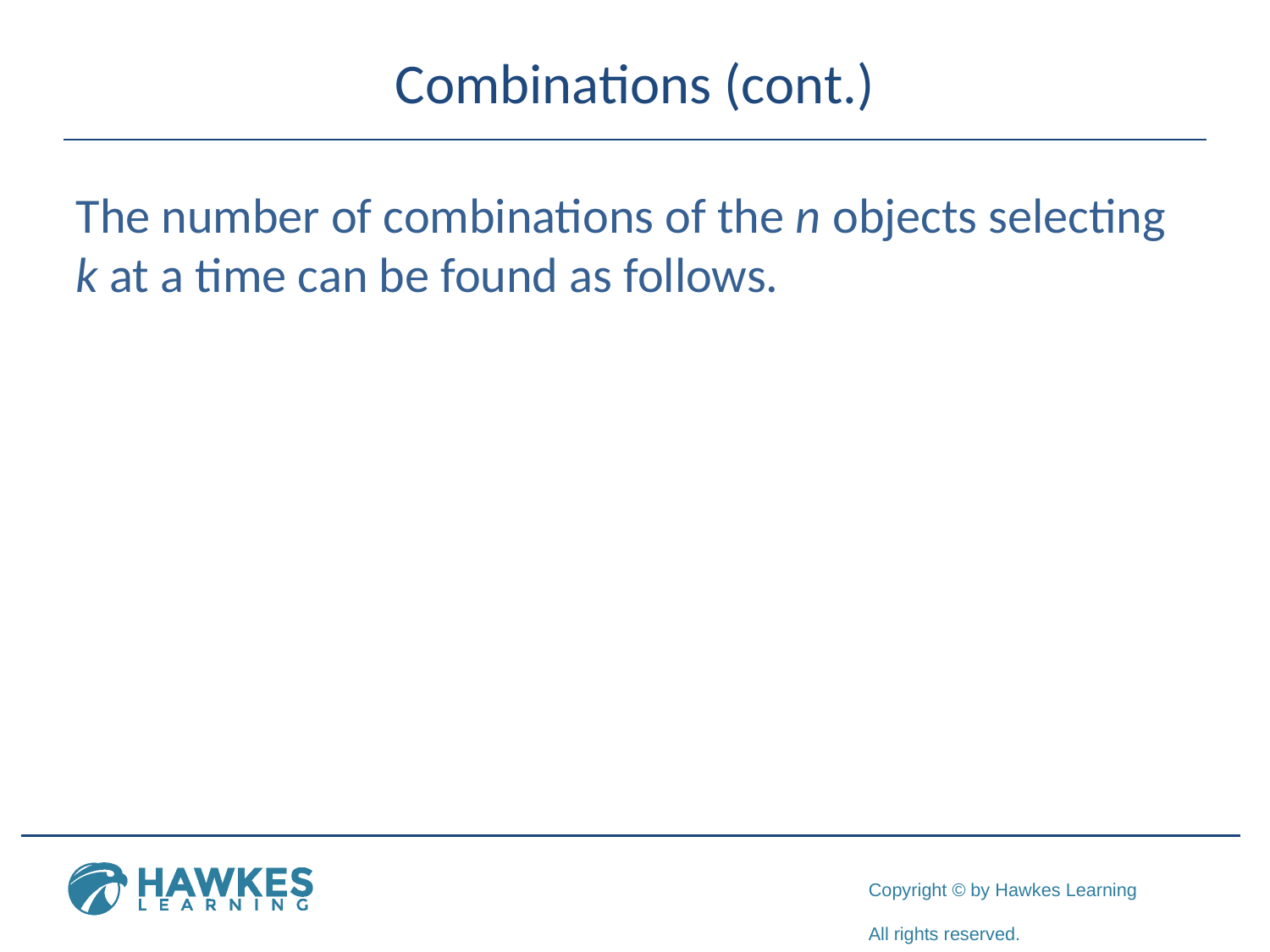

# Combinations (cont.)
The number of combinations of the n objects selecting k at a time can be found as follows.